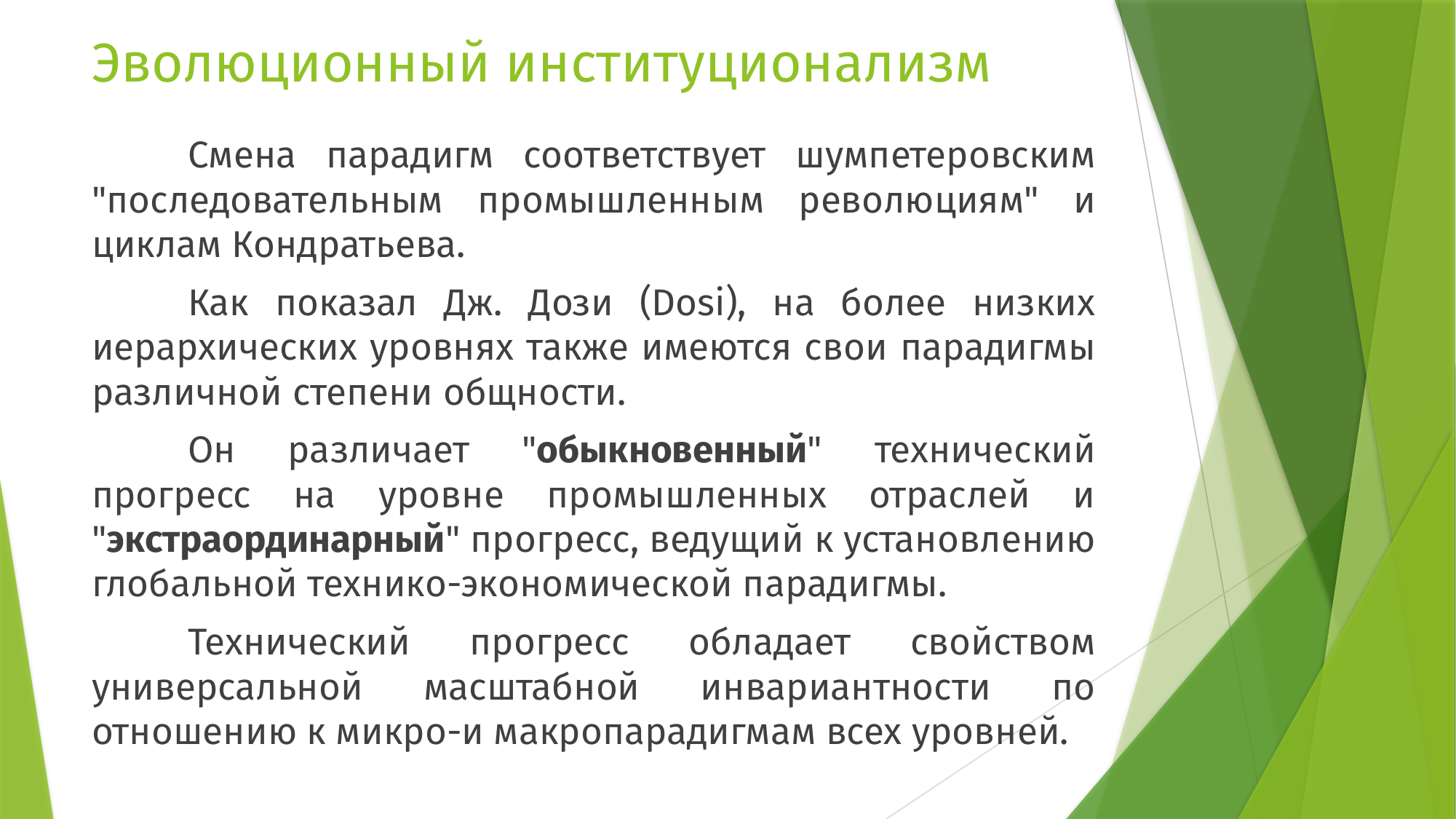

# Эволюционный институционализм
	Смена парадигм соответствует шумпетеровским "последовательным промышленным революциям" и циклам Кондратьева.
	Как показал Дж. Дози (Dosi), на более низких иерархических уровнях также имеются свои парадигмы различной степени общности.
	Он различает "обыкновенный" технический прогресс на уровне промышленных отраслей и "экстраординарный" прогресс, ведущий к установлению глобальной технико-экономической парадигмы.
	Технический прогресс обладает свойством универсальной масштабной инвариантности по отношению к микро-и макропарадигмам всех уровней.